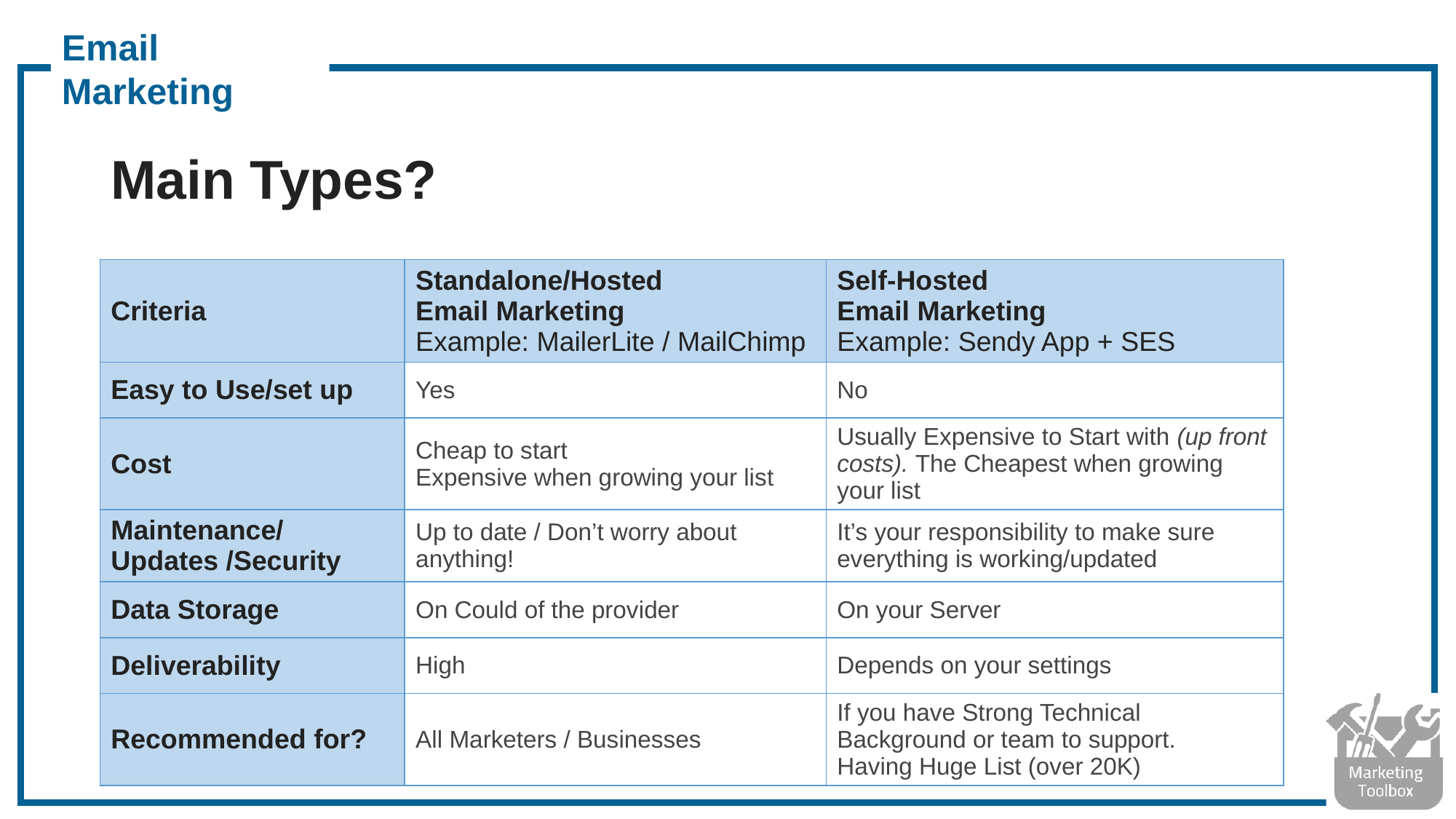

Email Marketing
# Main Types?
| Criteria | Standalone/Hosted Email Marketing Example: MailerLite / MailChimp | Self-Hosted Email Marketing Example: Sendy App + SES |
| --- | --- | --- |
| Easy to Use/set up | Yes | No |
| Cost | Cheap to start Expensive when growing your list | Usually Expensive to Start with (up front costs). The Cheapest when growing your list |
| Maintenance/ Updates /Security | Up to date / Don’t worry about anything! | It’s your responsibility to make sure everything is working/updated |
| Data Storage | On Could of the provider | On your Server |
| Deliverability | High | Depends on your settings |
| Recommended for? | All Marketers / Businesses | If you have Strong Technical Background or team to support. Having Huge List (over 20K) |